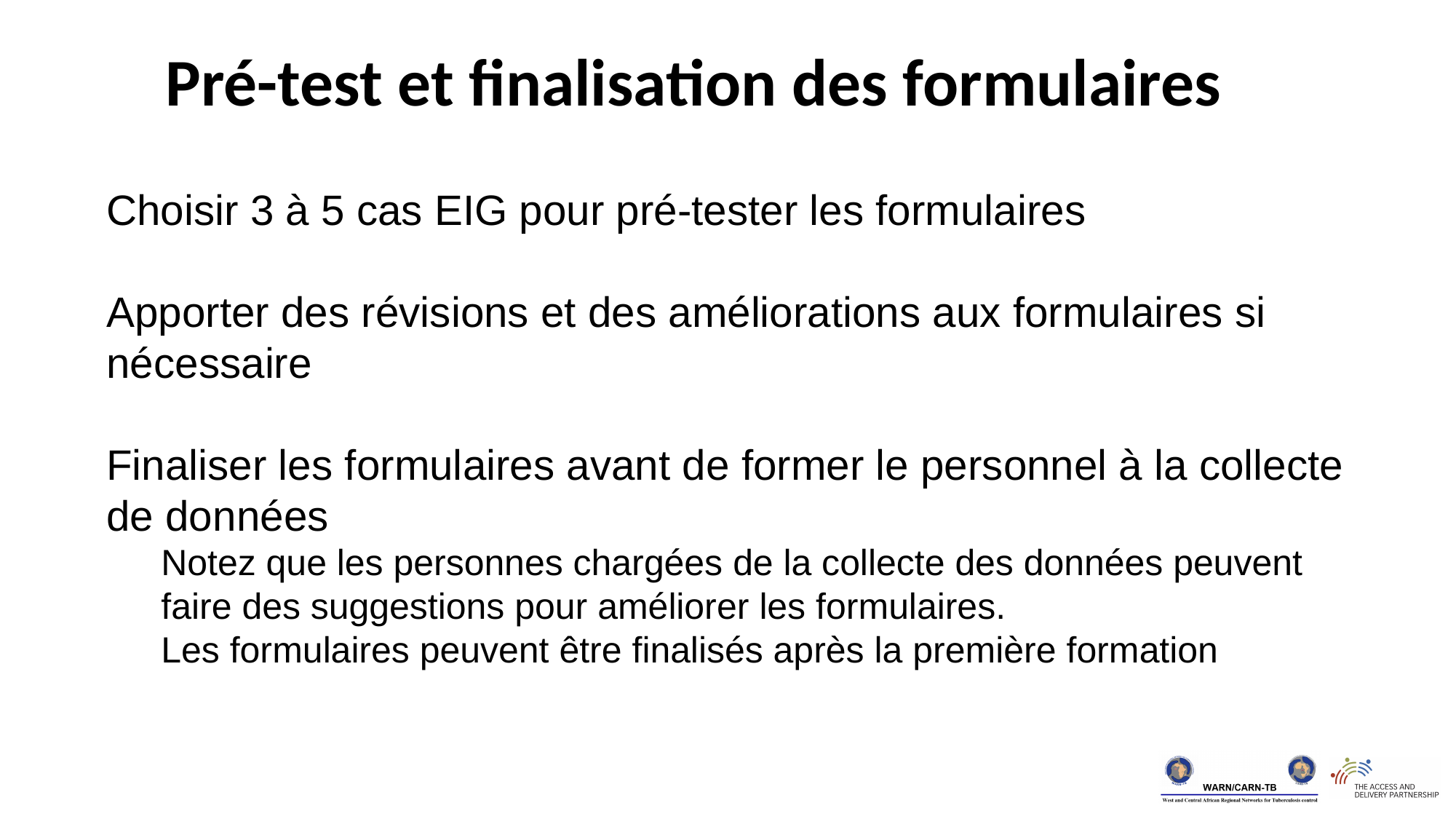

Pré-test et finalisation des formulaires
Choisir 3 à 5 cas EIG pour pré-tester les formulaires

Apporter des révisions et des améliorations aux formulaires si nécessaire

Finaliser les formulaires avant de former le personnel à la collecte de données
Notez que les personnes chargées de la collecte des données peuvent faire des suggestions pour améliorer les formulaires.
Les formulaires peuvent être finalisés après la première formation